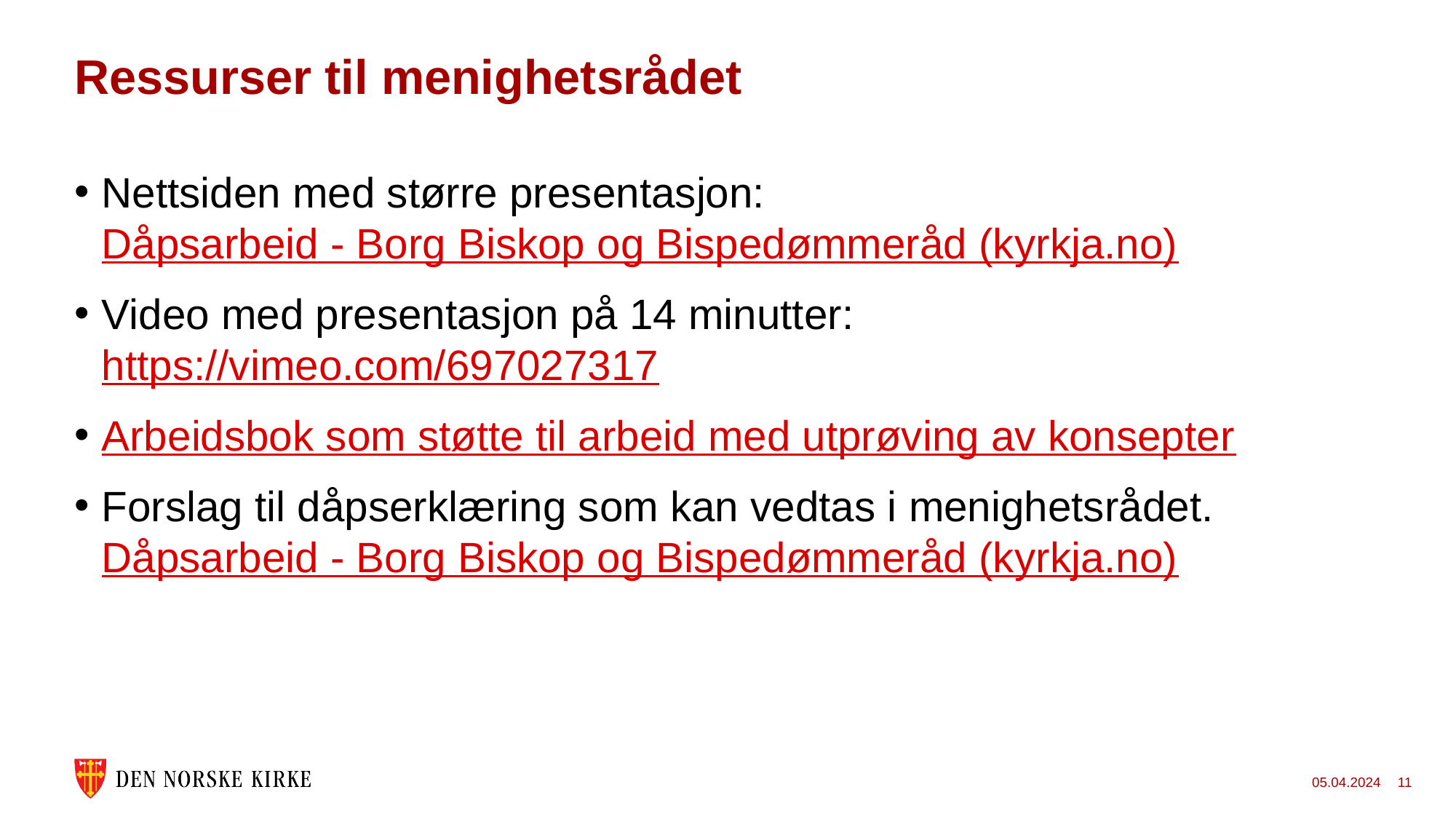

# Ressurser til menighetsrådet
Nettsiden med større presentasjon: Dåpsarbeid - Borg Biskop og Bispedømmeråd (kyrkja.no)
Video med presentasjon på 14 minutter: https://vimeo.com/697027317
Arbeidsbok som støtte til arbeid med utprøving av konsepter
Forslag til dåpserklæring som kan vedtas i menighetsrådet. Dåpsarbeid - Borg Biskop og Bispedømmeråd (kyrkja.no)

05.04.2024
11